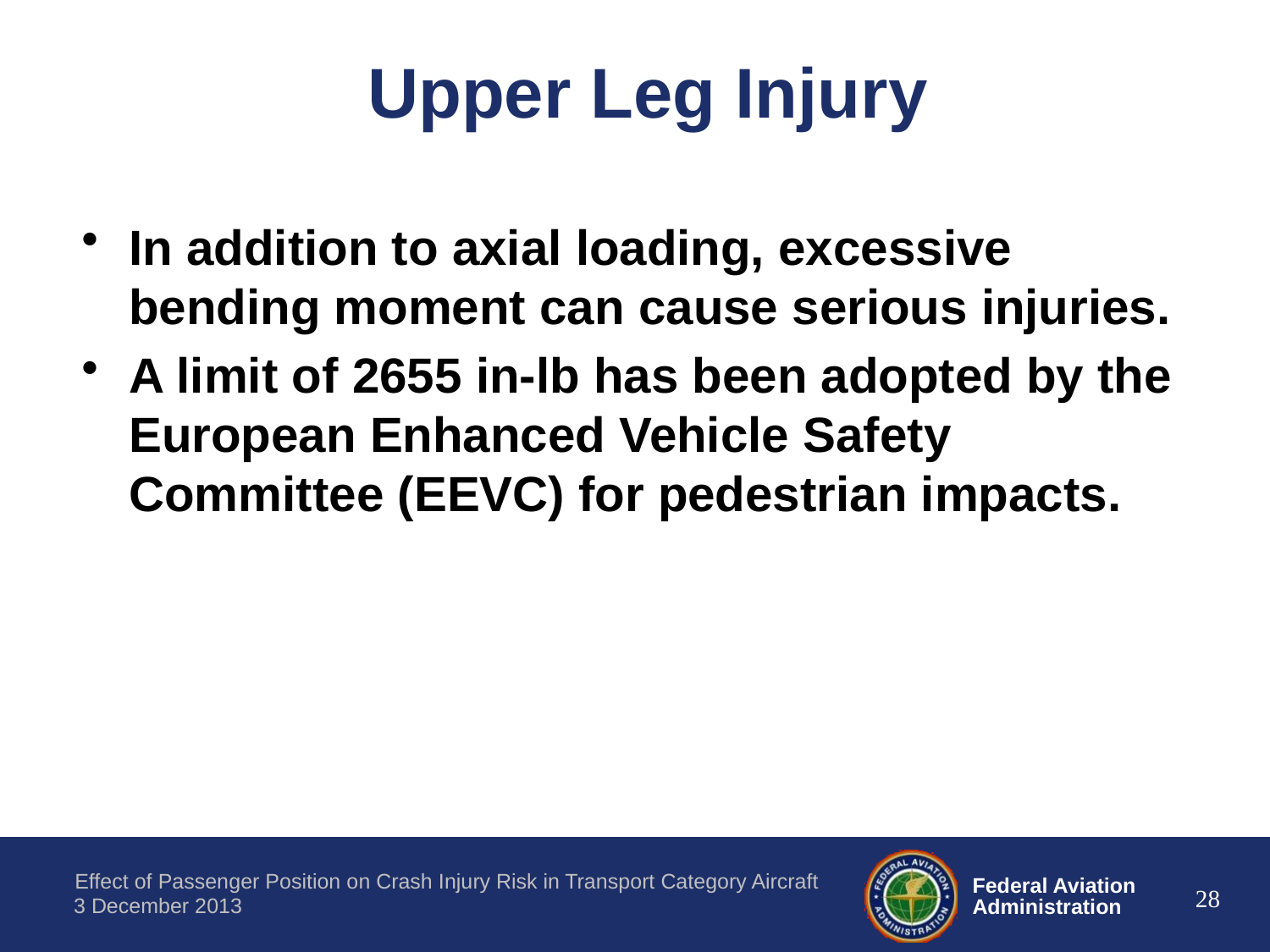

# Upper Leg Injury
In addition to axial loading, excessive bending moment can cause serious injuries.
A limit of 2655 in-lb has been adopted by the European Enhanced Vehicle Safety Committee (EEVC) for pedestrian impacts.
28